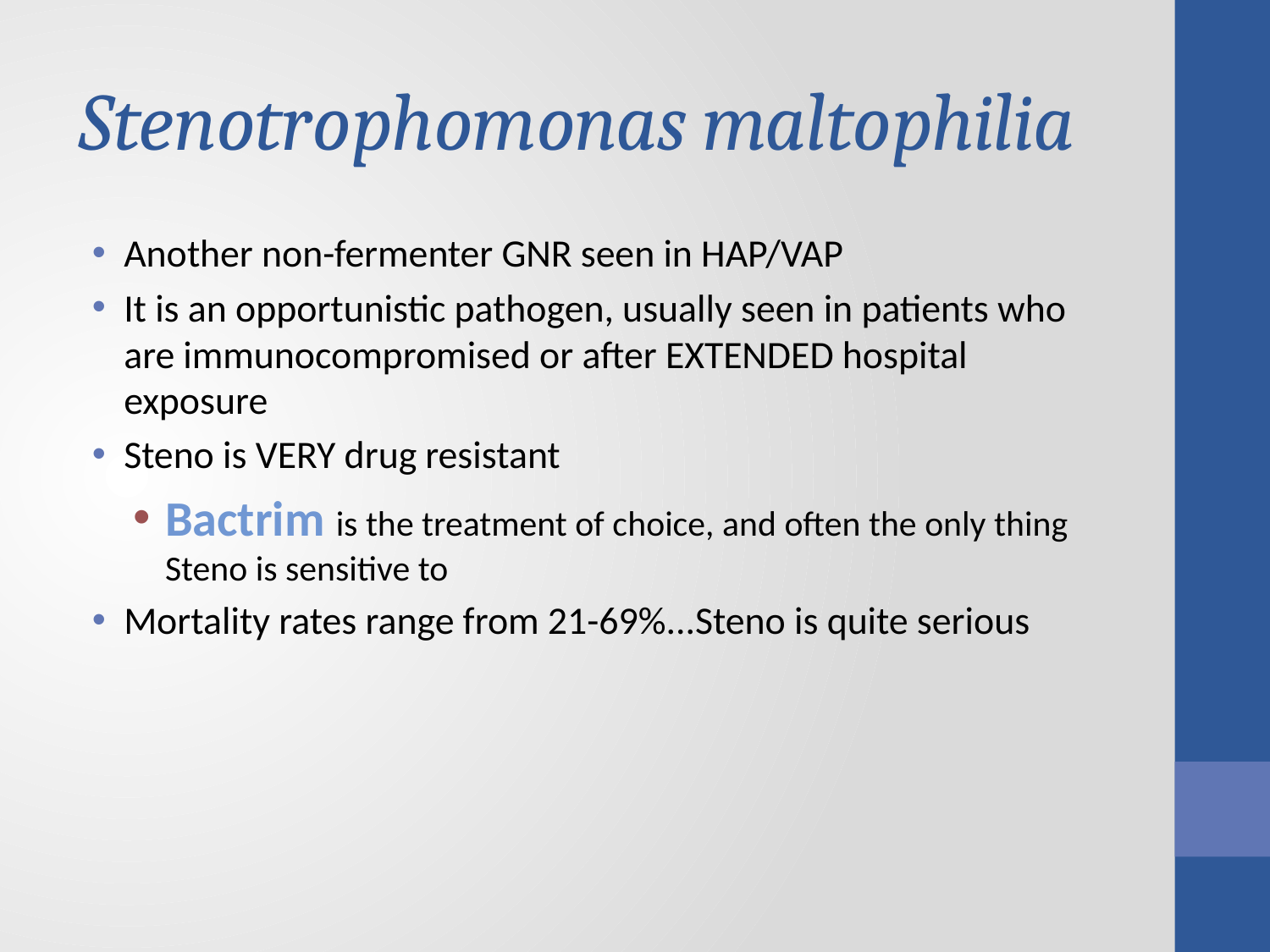

# Stenotrophomonas maltophilia
Another non-fermenter GNR seen in HAP/VAP
It is an opportunistic pathogen, usually seen in patients who are immunocompromised or after EXTENDED hospital exposure
Steno is VERY drug resistant
Bactrim is the treatment of choice, and often the only thing Steno is sensitive to
Mortality rates range from 21-69%...Steno is quite serious